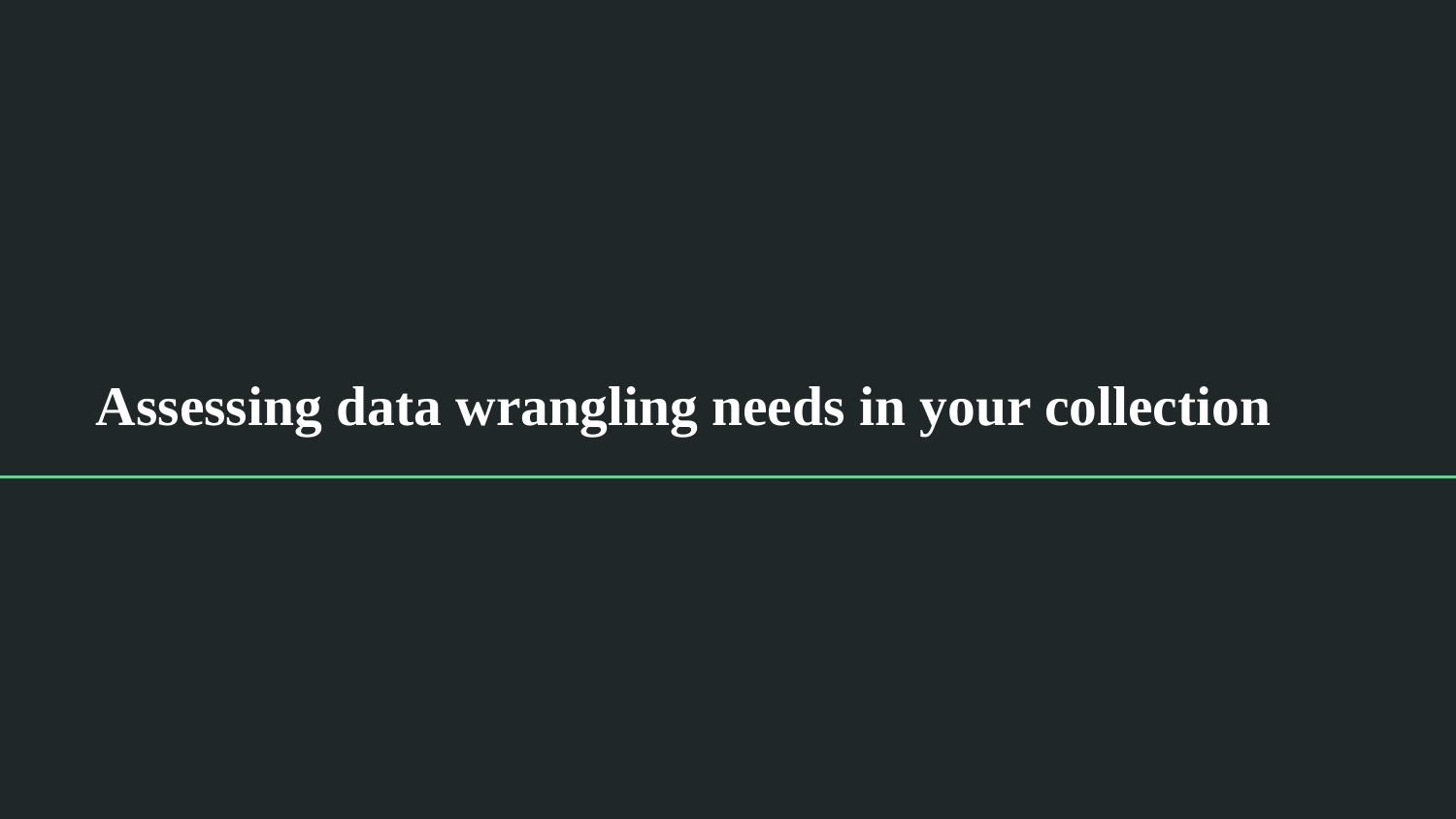

# Assessing data wrangling needs in your collection